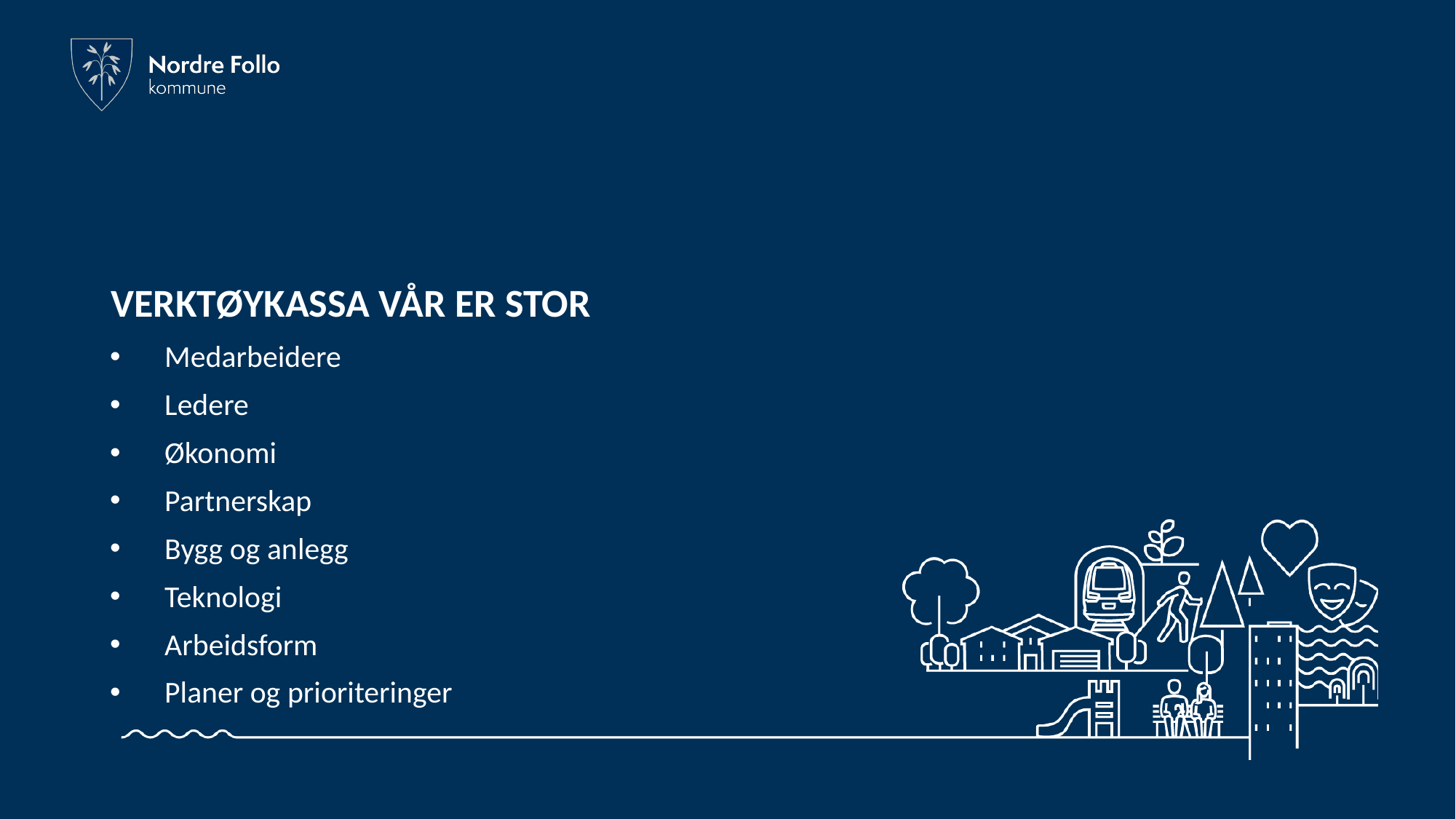

# VERKTØYKASSA VÅR ER STOR
Medarbeidere
Ledere
Økonomi
Partnerskap
Bygg og anlegg
Teknologi
Arbeidsform
Planer og prioriteringer